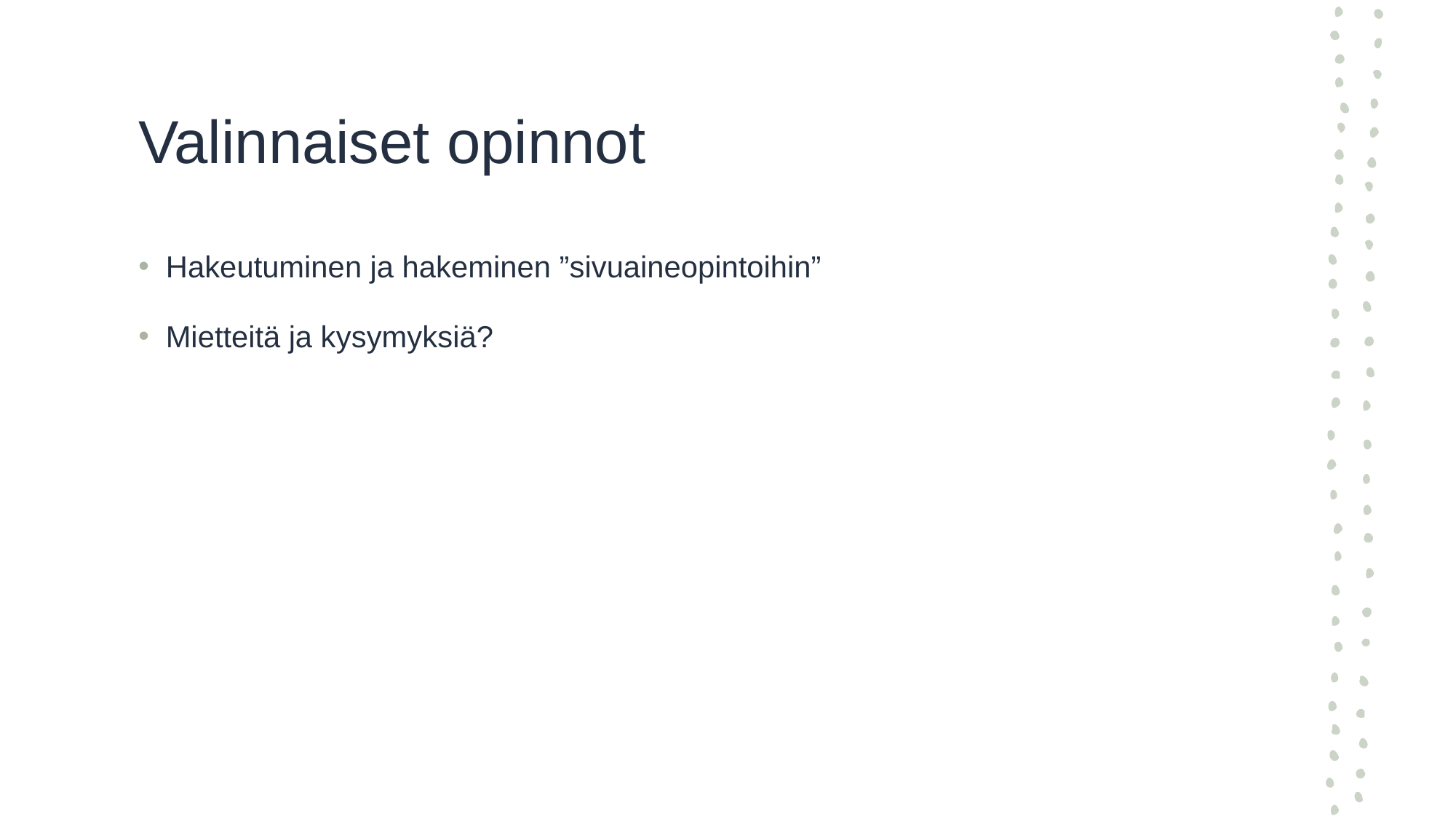

# Valinnaiset opinnot
Hakeutuminen ja hakeminen ”sivuaineopintoihin”
Mietteitä ja kysymyksiä?